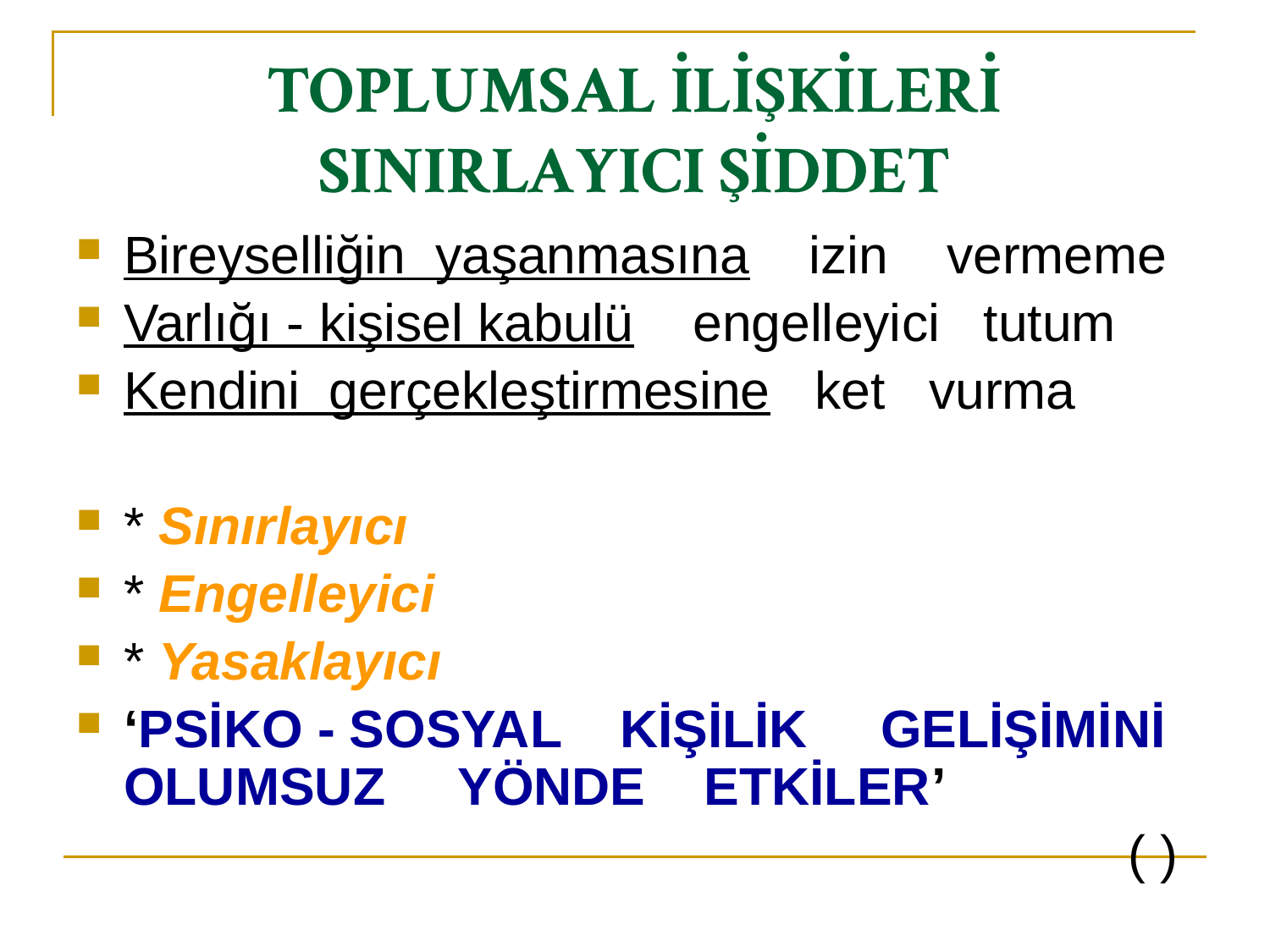

# TOPLUMSAL İLİŞKİLERİ SINIRLAYICI ŞİDDET
Bireyselliğin  yaşanmasına    izin    vermeme
Varlığı - kişisel kabulü    engelleyici   tutum
Kendini  gerçekleştirmesine   ket   vurma

* Sınırlayıcı
* Engelleyici
* Yasaklayıcı
‘PSİKO - SOSYAL    KİŞİLİK     GELİŞİMİNİ OLUMSUZ     YÖNDE    ETKİLER’
                                                                        ( )